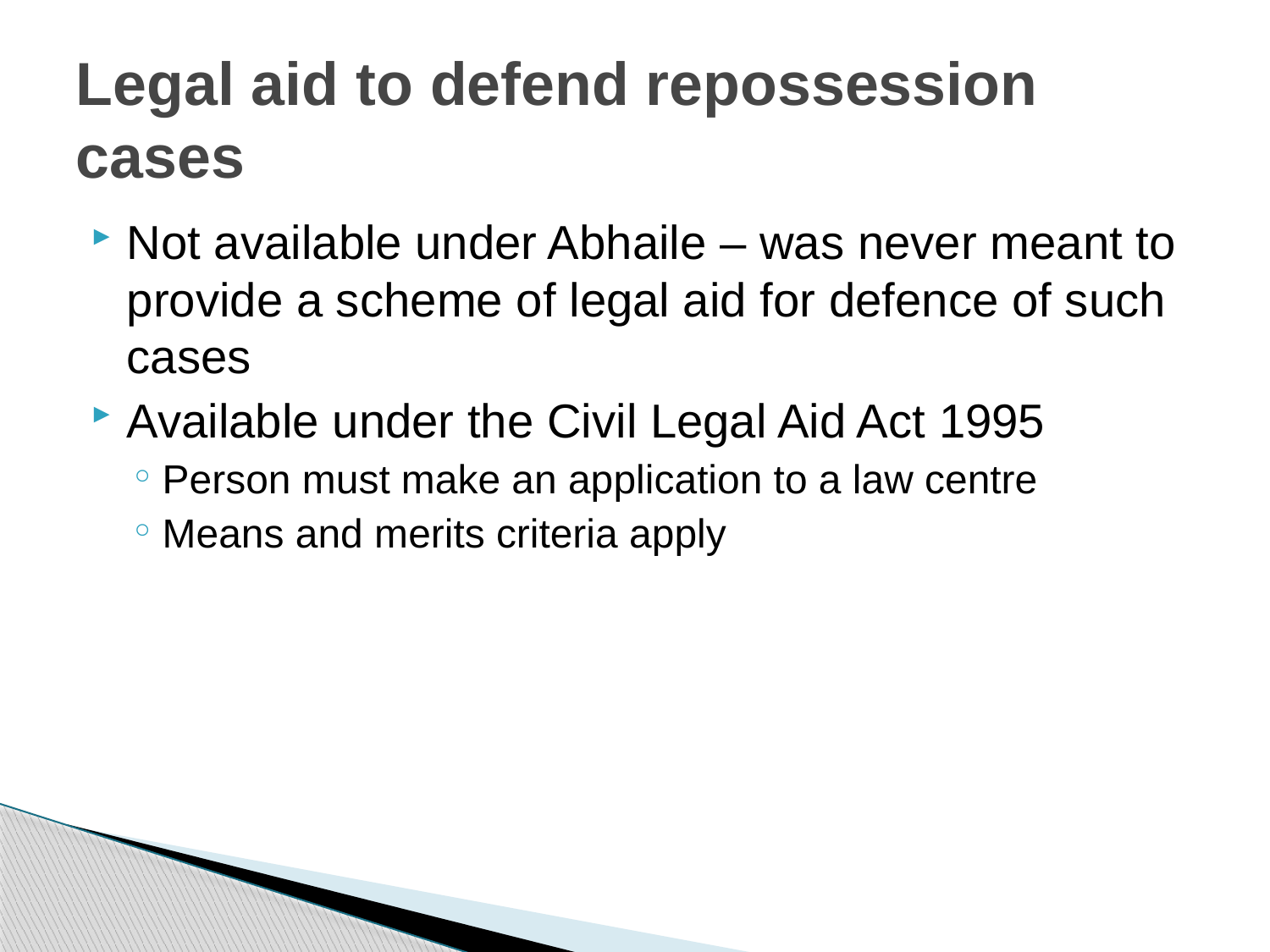

# Legal aid to defend repossession cases
Not available under Abhaile – was never meant to provide a scheme of legal aid for defence of such cases
Available under the Civil Legal Aid Act 1995
Person must make an application to a law centre
Means and merits criteria apply